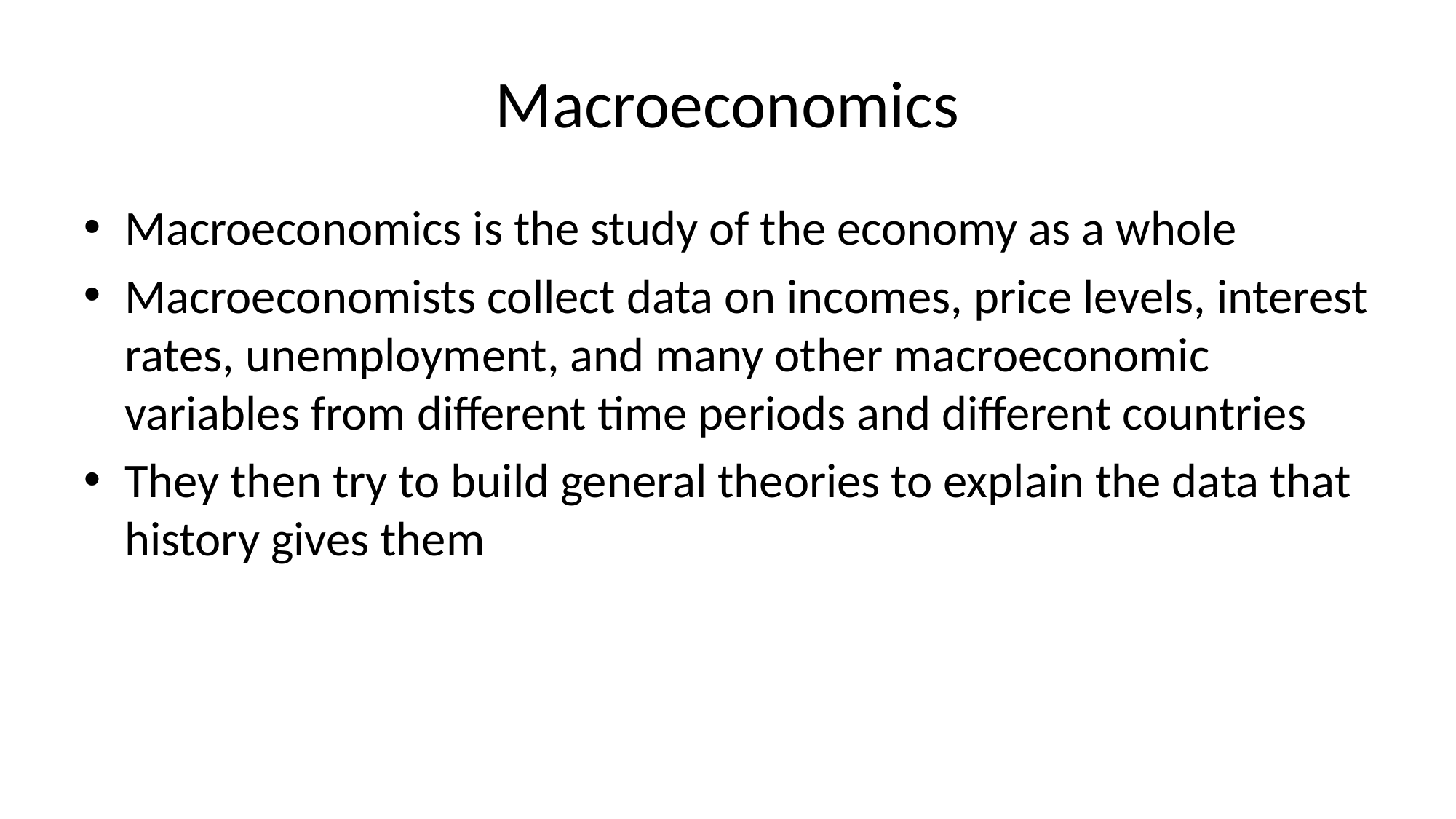

# Macroeconomics
Macroeconomics is the study of the economy as a whole
Macroeconomists collect data on incomes, price levels, interest rates, unemployment, and many other macroeconomic variables from different time periods and different countries
They then try to build general theories to explain the data that history gives them